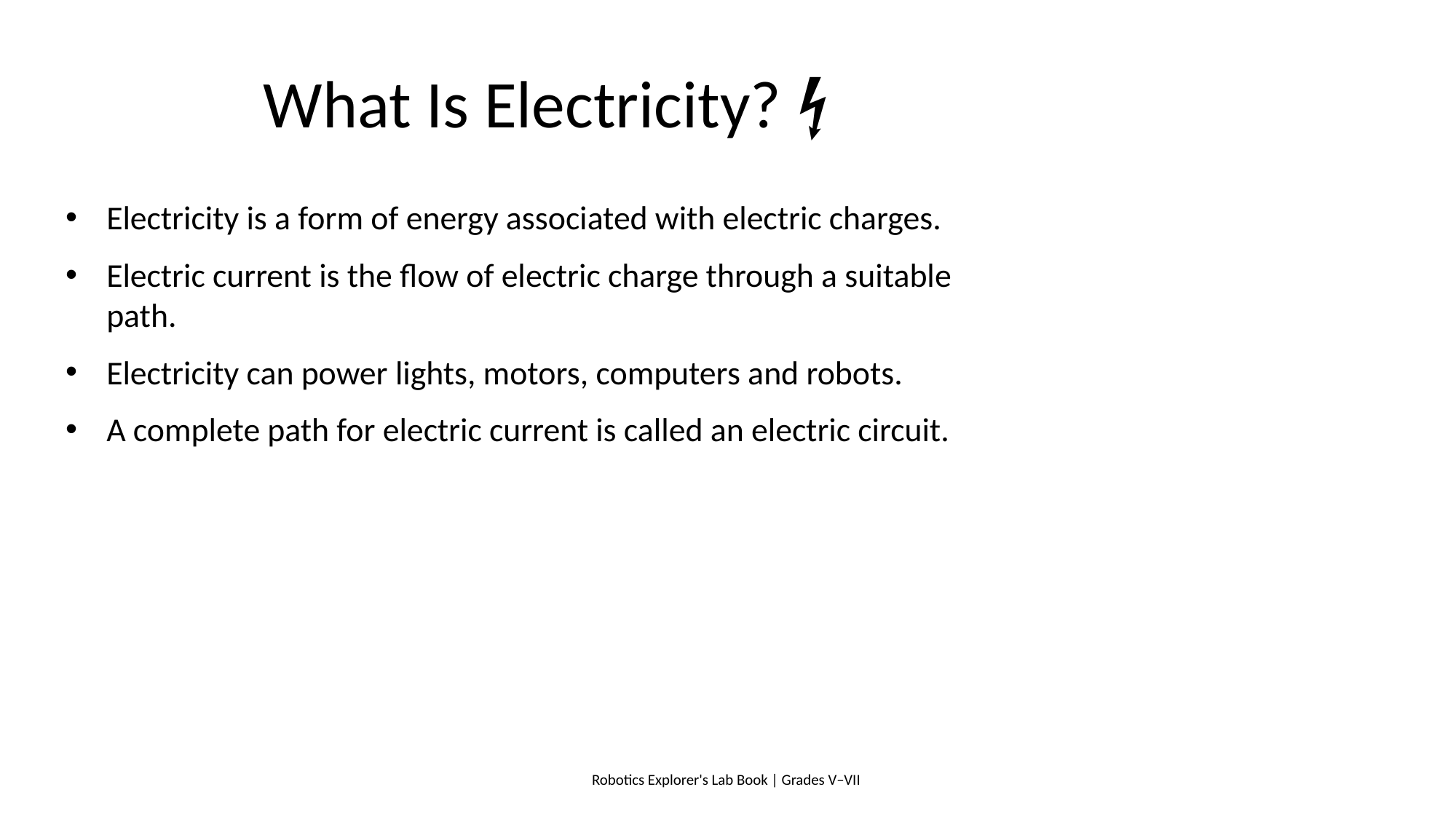

# What Is Electricity? ⚡
Electricity is a form of energy associated with electric charges.
Electric current is the flow of electric charge through a suitable path.
Electricity can power lights, motors, computers and robots.
A complete path for electric current is called an electric circuit.
Robotics Explorer's Lab Book | Grades V–VII